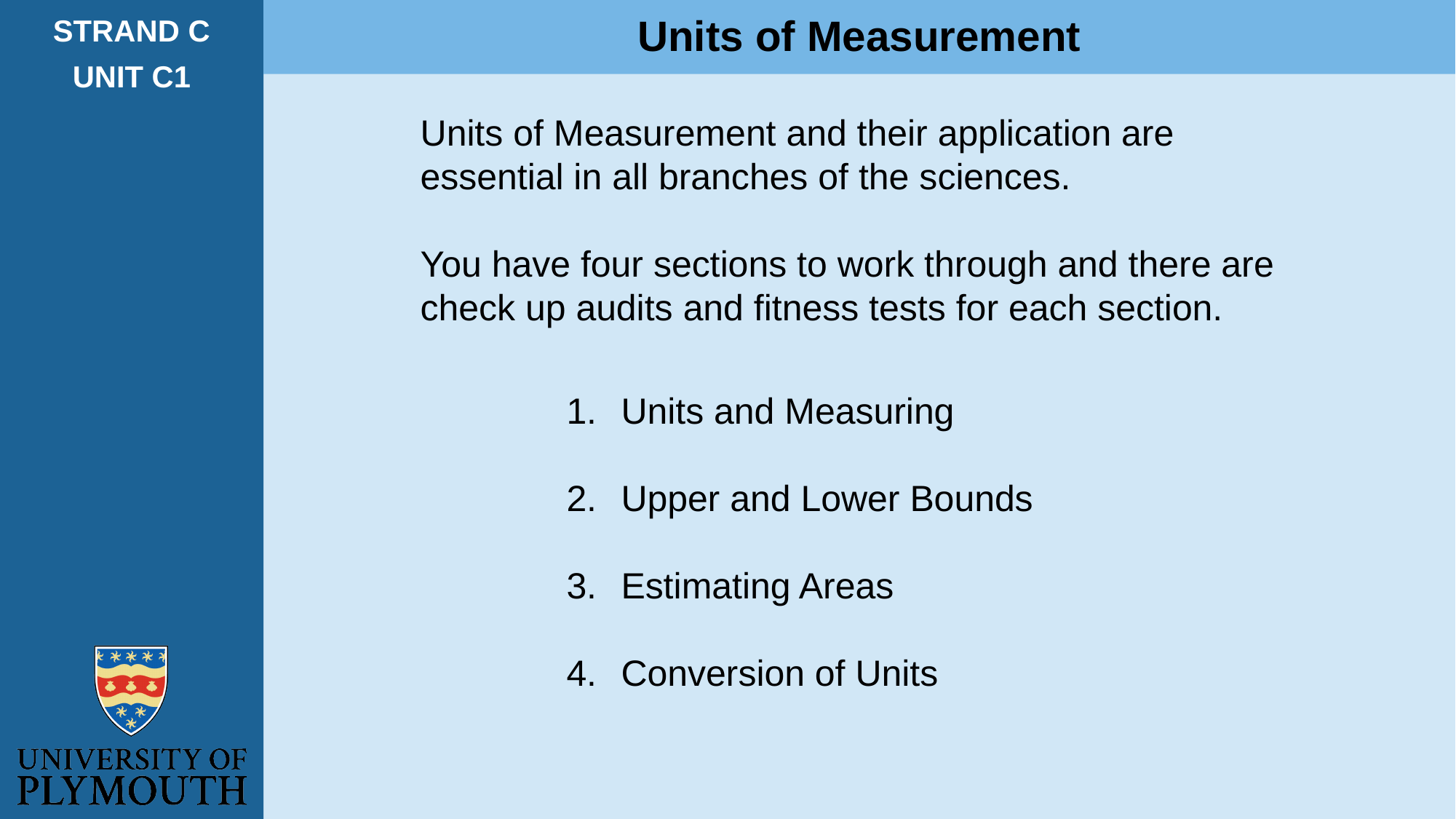

Units of Measurement
STRAND C
UNIT C1
Units of Measurement and their application are essential in all branches of the sciences.

You have four sections to work through and there are check up audits and fitness tests for each section.
Units and Measuring

Upper and Lower Bounds

Estimating Areas

Conversion of Units